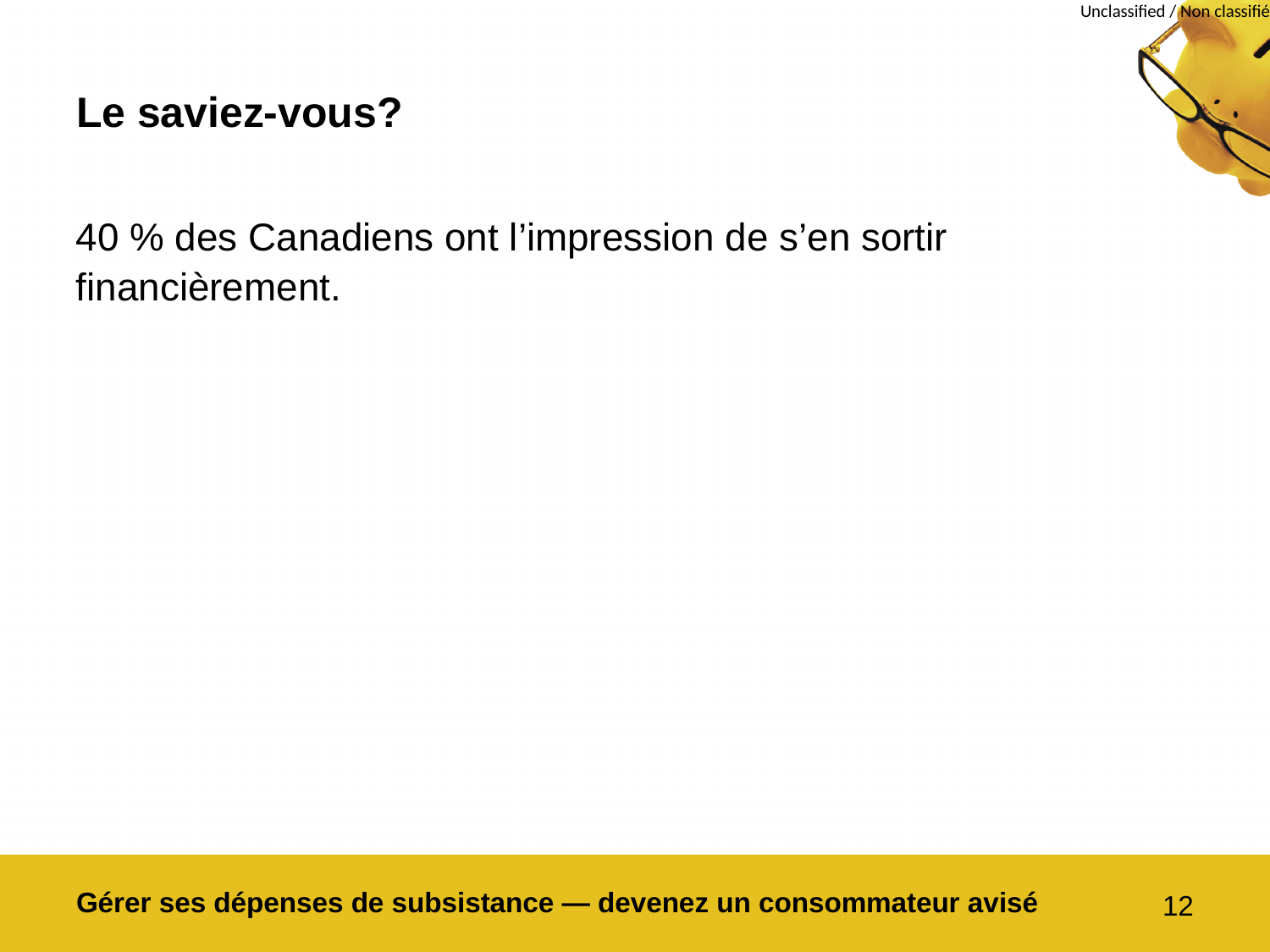

# Le saviez-vous?

40 % des Canadiens ont l’impression de s’en sortir financièrement.

Gérer ses dépenses de subsistance — devenez un consommateur avisé
12